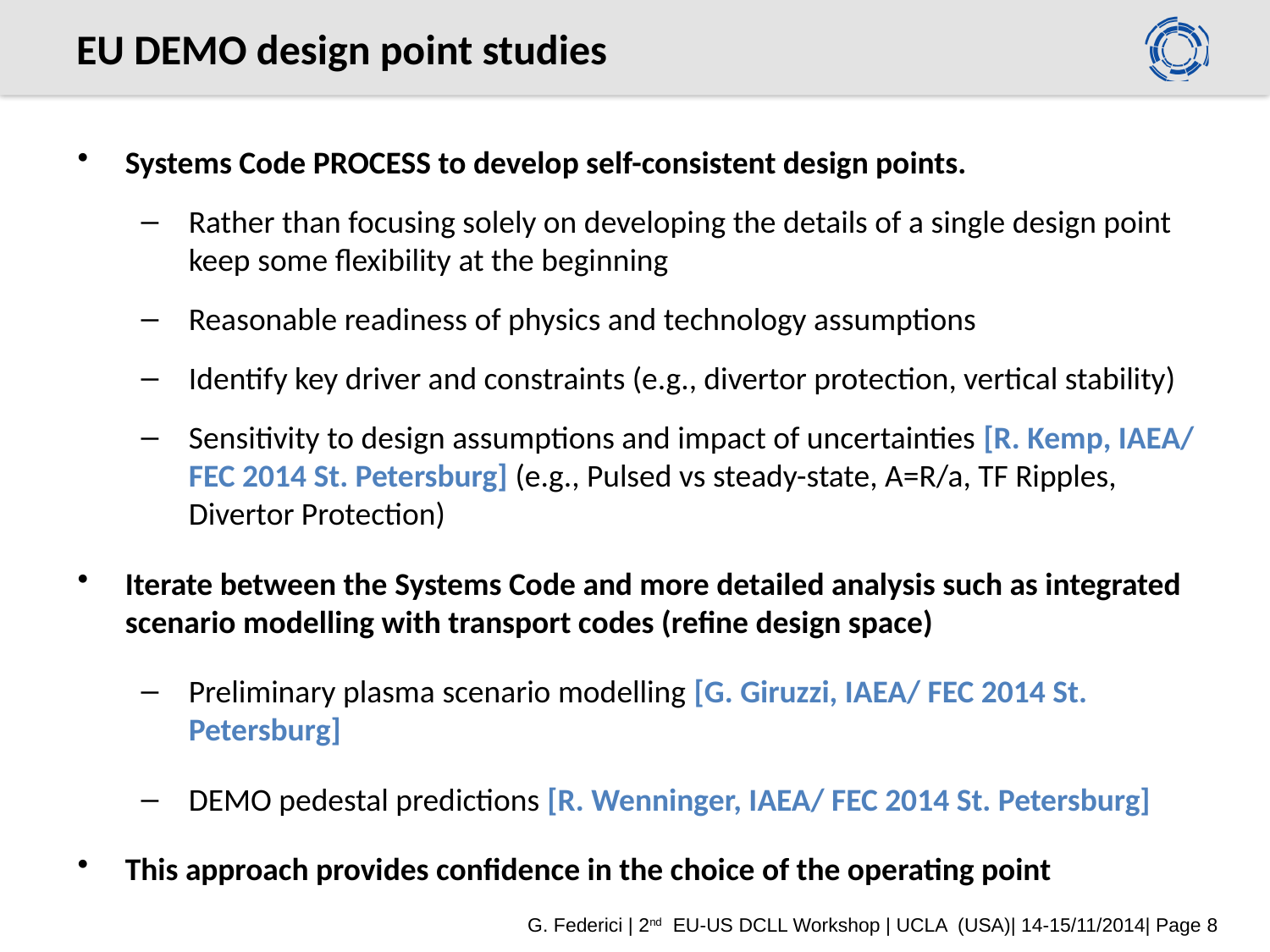

# EU DEMO design point studies
Systems Code PROCESS to develop self-consistent design points.
Rather than focusing solely on developing the details of a single design point keep some flexibility at the beginning
Reasonable readiness of physics and technology assumptions
Identify key driver and constraints (e.g., divertor protection, vertical stability)
Sensitivity to design assumptions and impact of uncertainties [R. Kemp, IAEA/ FEC 2014 St. Petersburg] (e.g., Pulsed vs steady-state, A=R/a, TF Ripples, Divertor Protection)
Iterate between the Systems Code and more detailed analysis such as integrated scenario modelling with transport codes (refine design space)
Preliminary plasma scenario modelling [G. Giruzzi, IAEA/ FEC 2014 St. Petersburg]
DEMO pedestal predictions [R. Wenninger, IAEA/ FEC 2014 St. Petersburg]
This approach provides confidence in the choice of the operating point